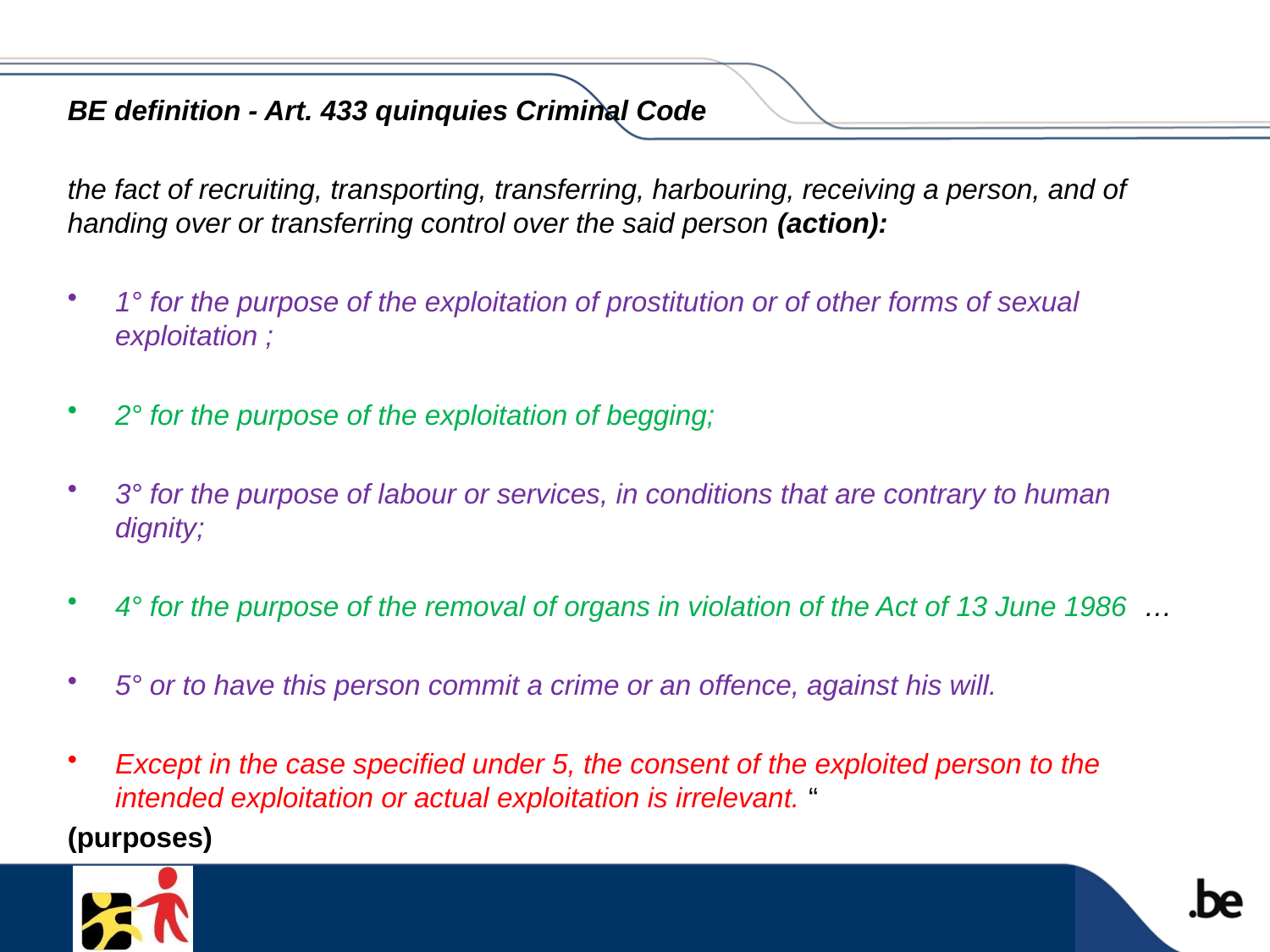

BE definition - Art. 433 quinquies Criminal Code

the fact of recruiting, transporting, transferring, harbouring, receiving a person, and of handing over or transferring control over the said person (action):

1° for the purpose of the exploitation of prostitution or of other forms of sexual exploitation ;

2° for the purpose of the exploitation of begging;

3° for the purpose of labour or services, in conditions that are contrary to human dignity;

4° for the purpose of the removal of organs in violation of the Act of 13 June 1986  …

5° or to have this person commit a crime or an offence, against his will.

Except in the case specified under 5, the consent of the exploited person to the intended exploitation or actual exploitation is irrelevant. “
(purposes)